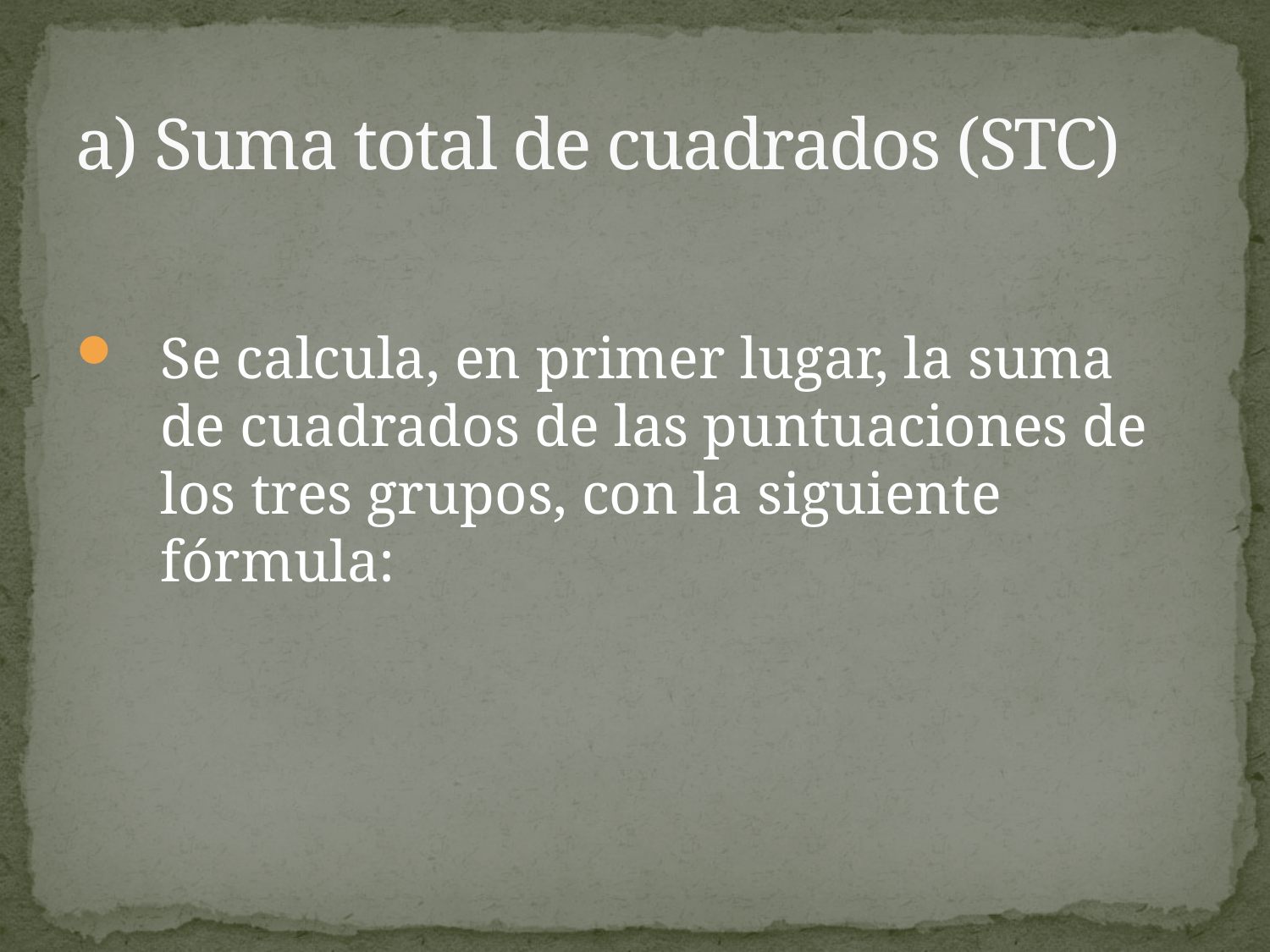

# a) Suma total de cuadrados (STC)
Se calcula, en primer lugar, la suma de cuadrados de las puntuaciones de los tres grupos, con la siguiente fórmula: